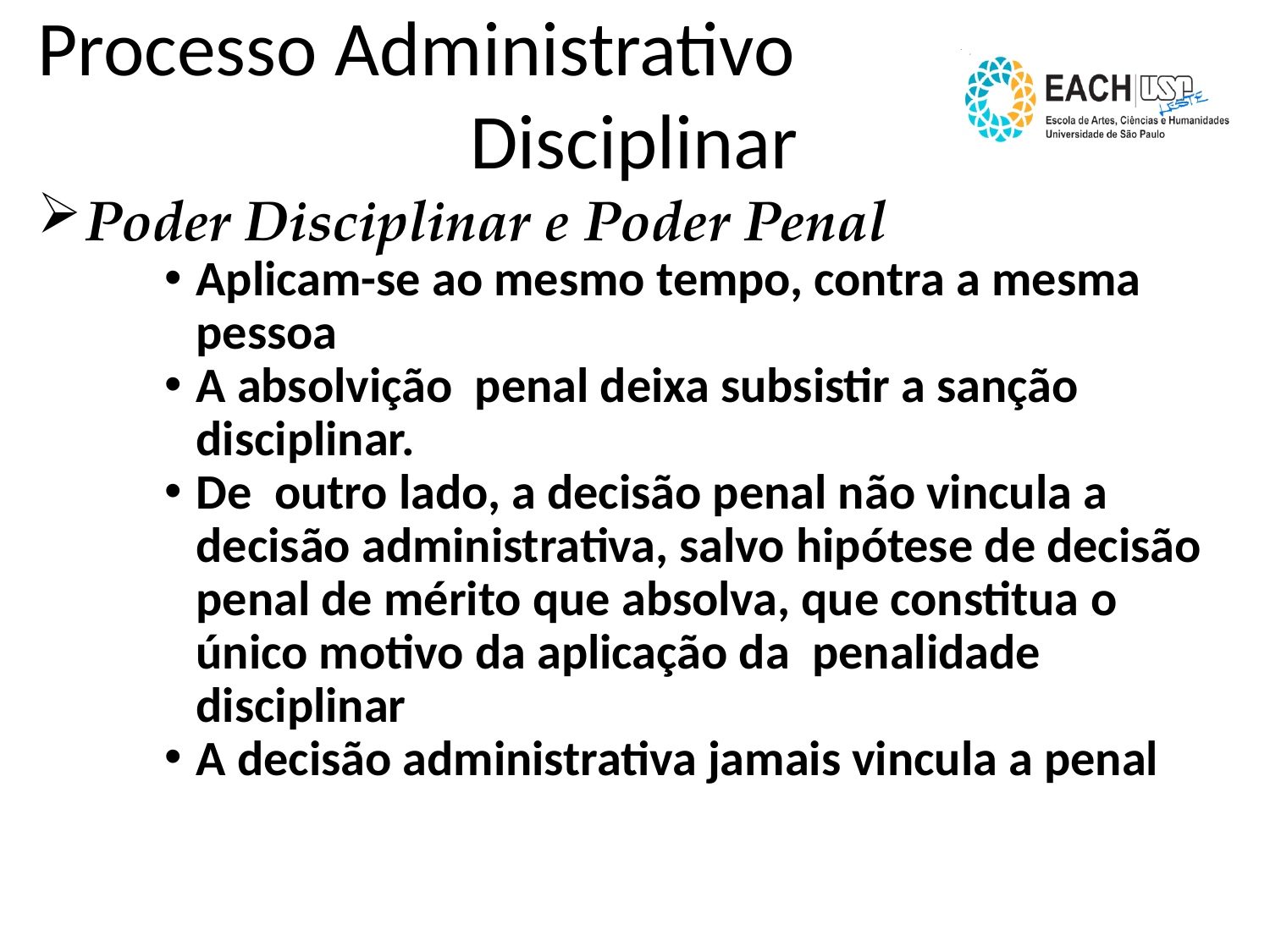

Processo Administrativo
Disciplinar
Poder Disciplinar e Poder Penal
Aplicam-se ao mesmo tempo, contra a mesma pessoa
A absolvição  penal deixa subsistir a sanção disciplinar.
De  outro lado, a decisão penal não vincula a decisão administrativa, salvo hipótese de decisão penal de mérito que absolva, que constitua o único motivo da aplicação da  penalidade disciplinar
A decisão administrativa jamais vincula a penal